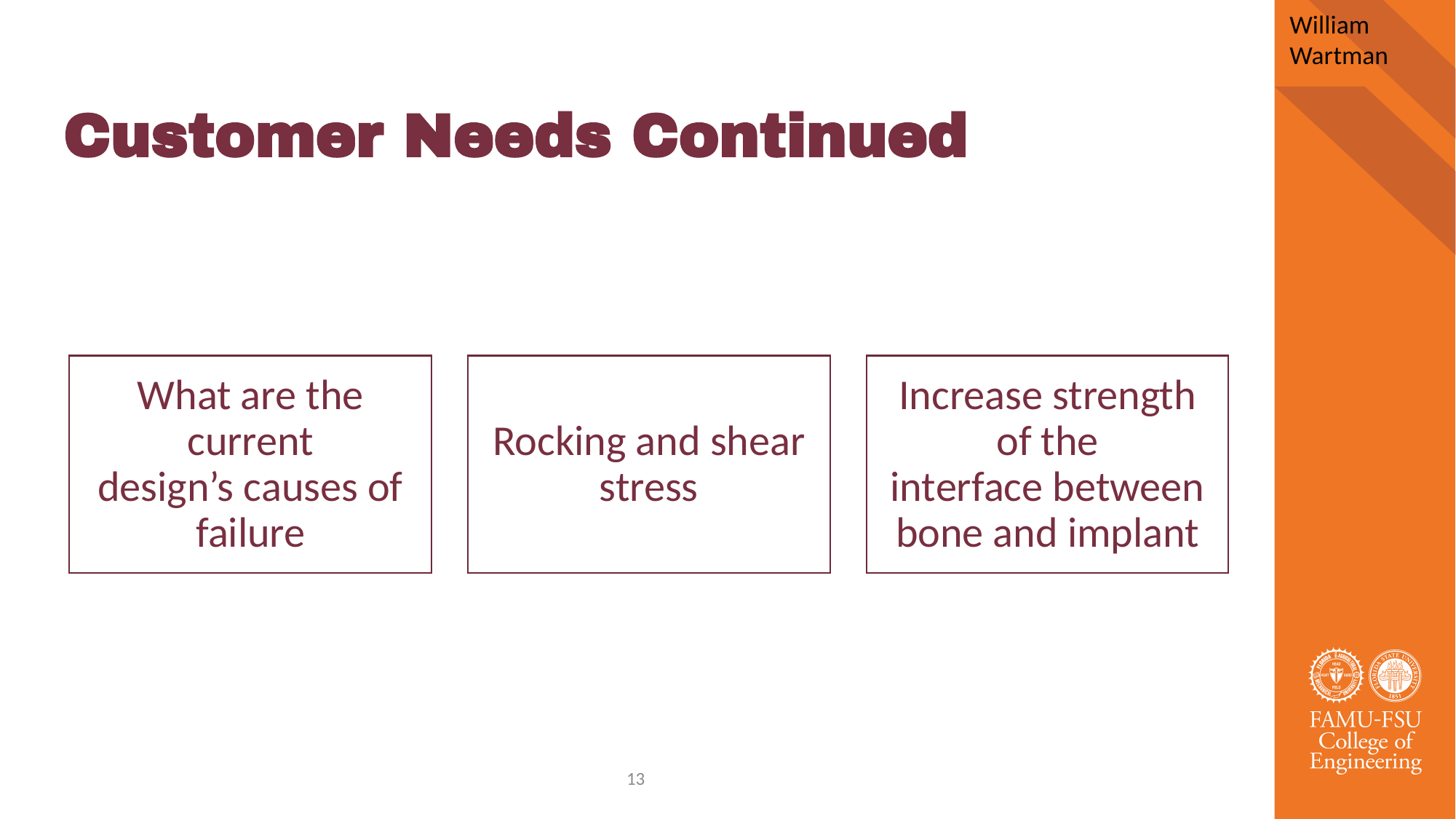

William Wartman

# Customer Needs Continued
What are the current design’s causes of failure
Rocking and shear stress
Increase strength of the interface between bone and implant
13